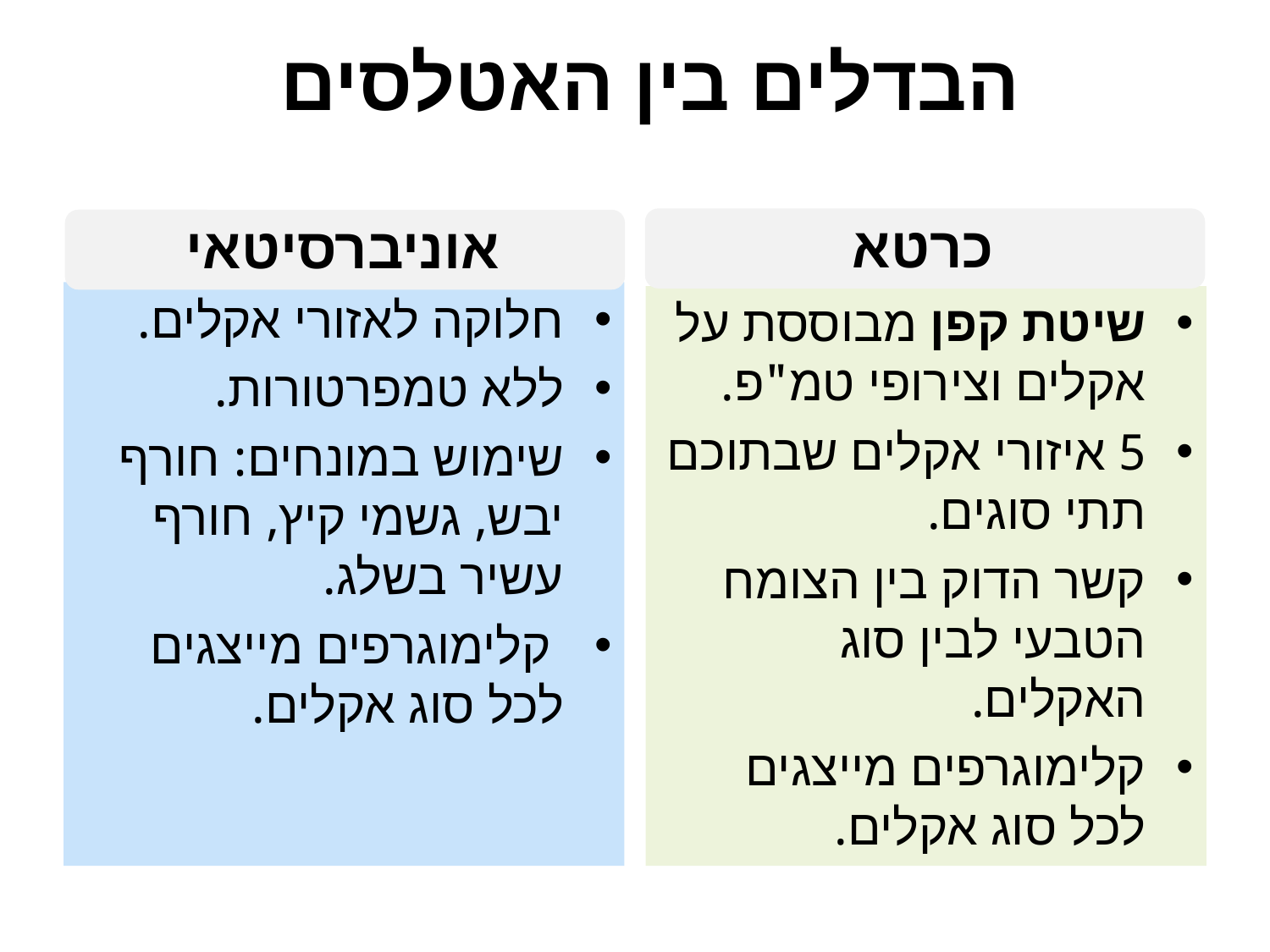

# הבדלים בין האטלסים
כרטא
אוניברסיטאי

חלוקה לאזורי אקלים.
ללא טמפרטורות.
שימוש במונחים: חורף יבש, גשמי קיץ, חורף עשיר בשלג.
 קלימוגרפים מייצגים לכל סוג אקלים.
שיטת קפן מבוססת על אקלים וצירופי טמ"פ.
5 איזורי אקלים שבתוכם תתי סוגים.
קשר הדוק בין הצומח הטבעי לבין סוג האקלים.
קלימוגרפים מייצגים לכל סוג אקלים.